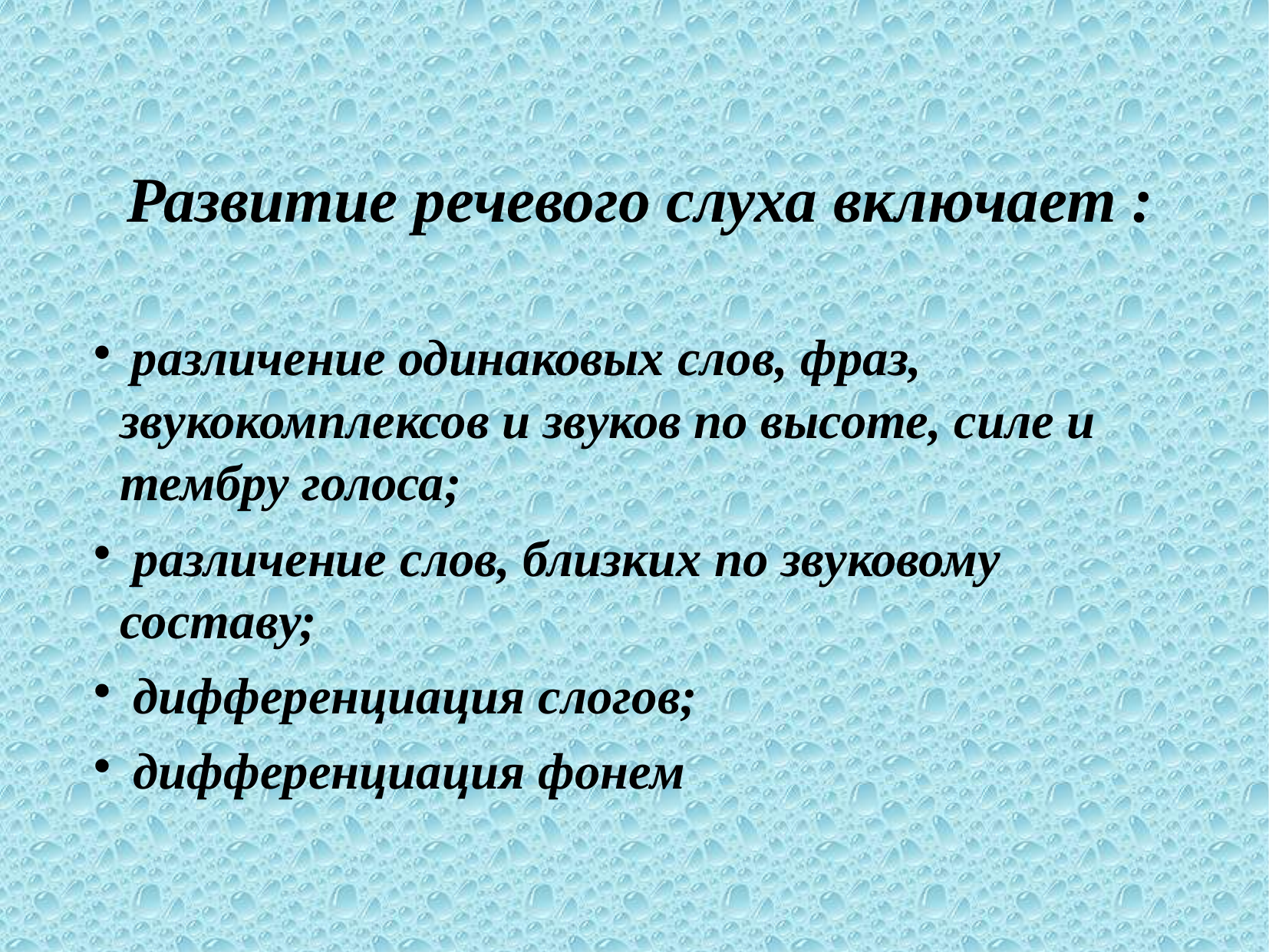

Развитие речевого слуха включает :

 различение одинаковых слов, фраз, звукокомплексов и звуков по высоте, силе и тембру голоса;
 различение слов, близких по звуковому составу;
 дифференциация слогов;
 дифференциация фонем